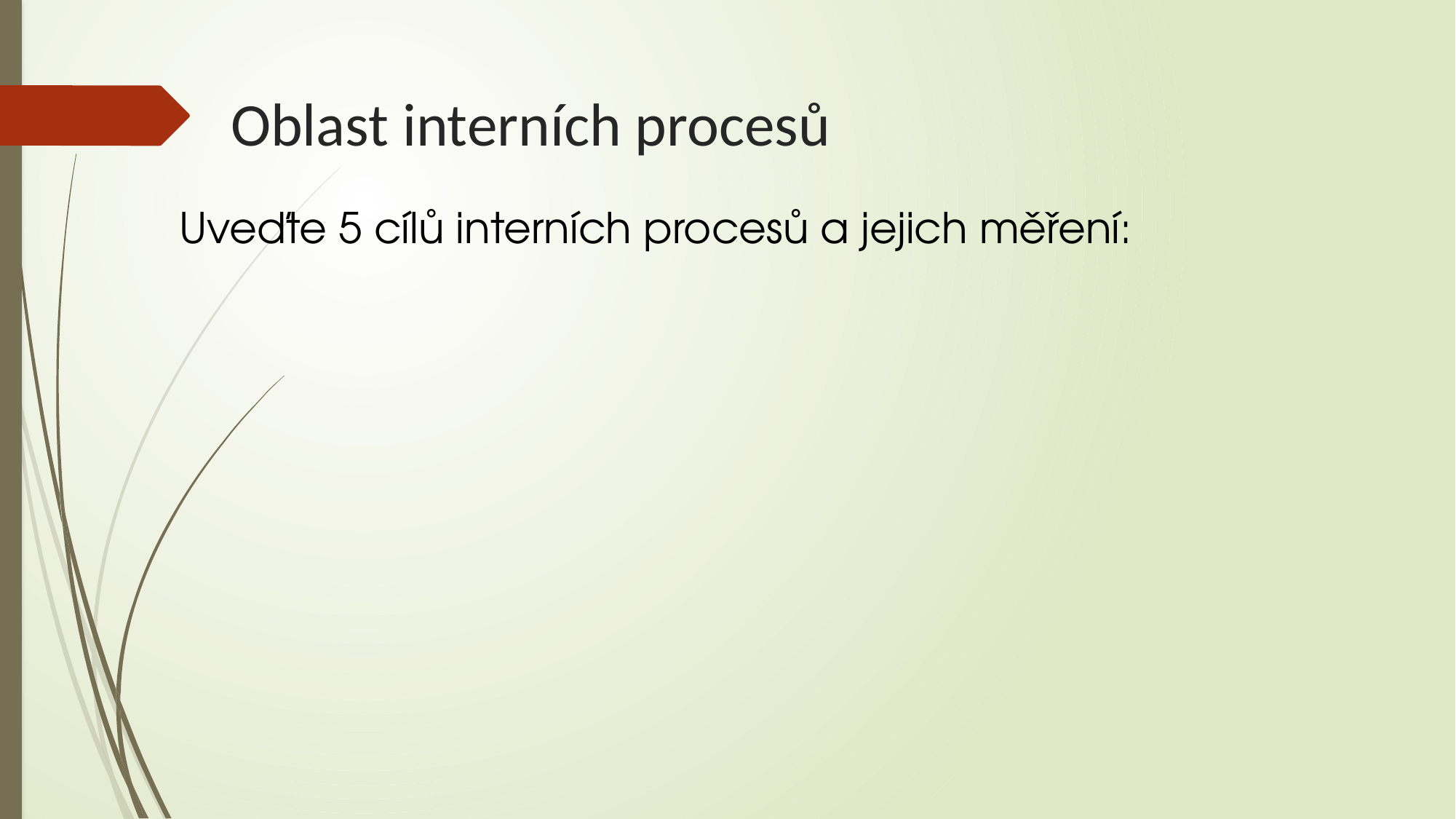

# Oblast interních procesů
Uveďte 5 cílů interních procesů a jejich měření: